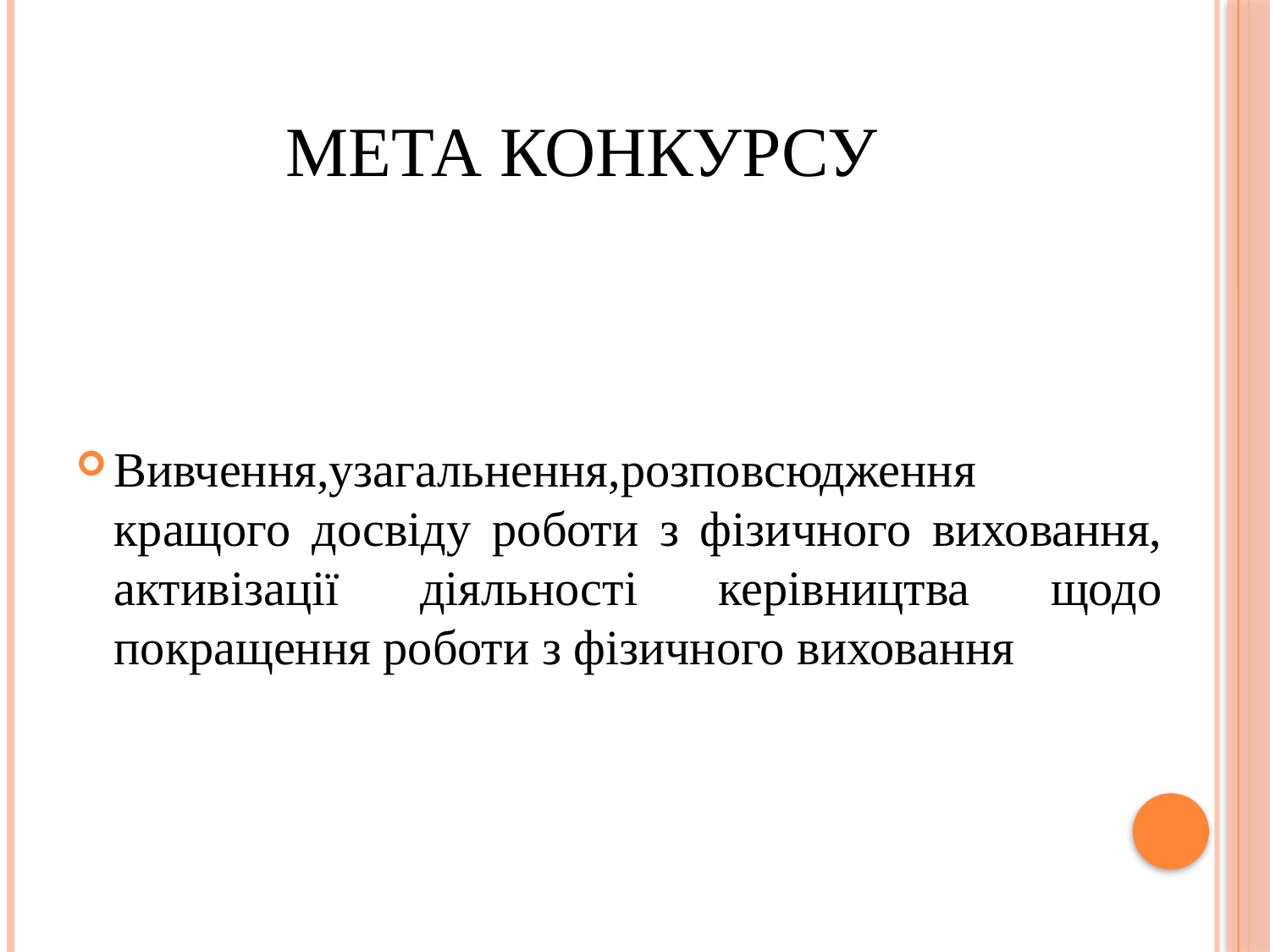

# Мета конкурсу

Вивчення,узагальнення,розповсюдження кращого досвіду роботи з фізичного виховання, активізації діяльності керівництва щодо покращення роботи з фізичного виховання